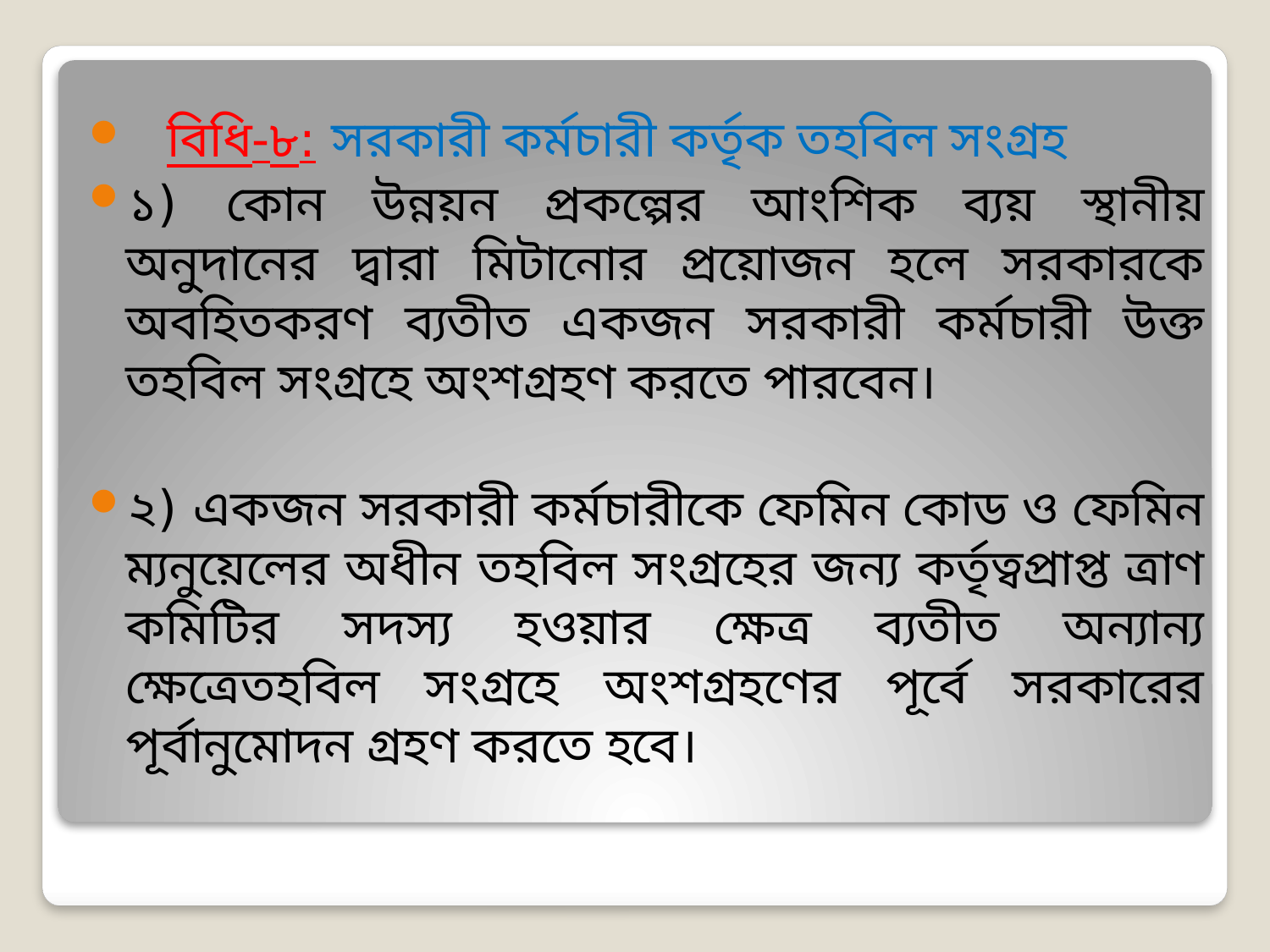

বিধি-৮: সরকারী কর্মচারী কর্তৃক তহবিল সংগ্রহ
১) কোন উন্নয়ন প্রকল্পের আংশিক ব্যয় স্থানীয় অনুদানের দ্বারা মিটানোর প্রয়োজন হলে সরকারকে অবহিতকরণ ব্যতীত একজন সরকারী কর্মচারী উক্ত তহবিল সংগ্রহে অংশগ্রহণ করতে পারবেন।

২) একজন সরকারী কর্মচারীকে ফেমিন কোড ও ফেমিন ম্যনুয়েলের অধীন তহবিল সংগ্রহের জন্য কর্তৃত্বপ্রাপ্ত ত্রাণ কমিটির সদস্য হওয়ার ক্ষেত্র ব্যতীত অন্যান্য ক্ষেত্রেতহবিল সংগ্রহে অংশগ্রহণের পূর্বে সরকারের পূর্বানুমোদন গ্রহণ করতে হবে।